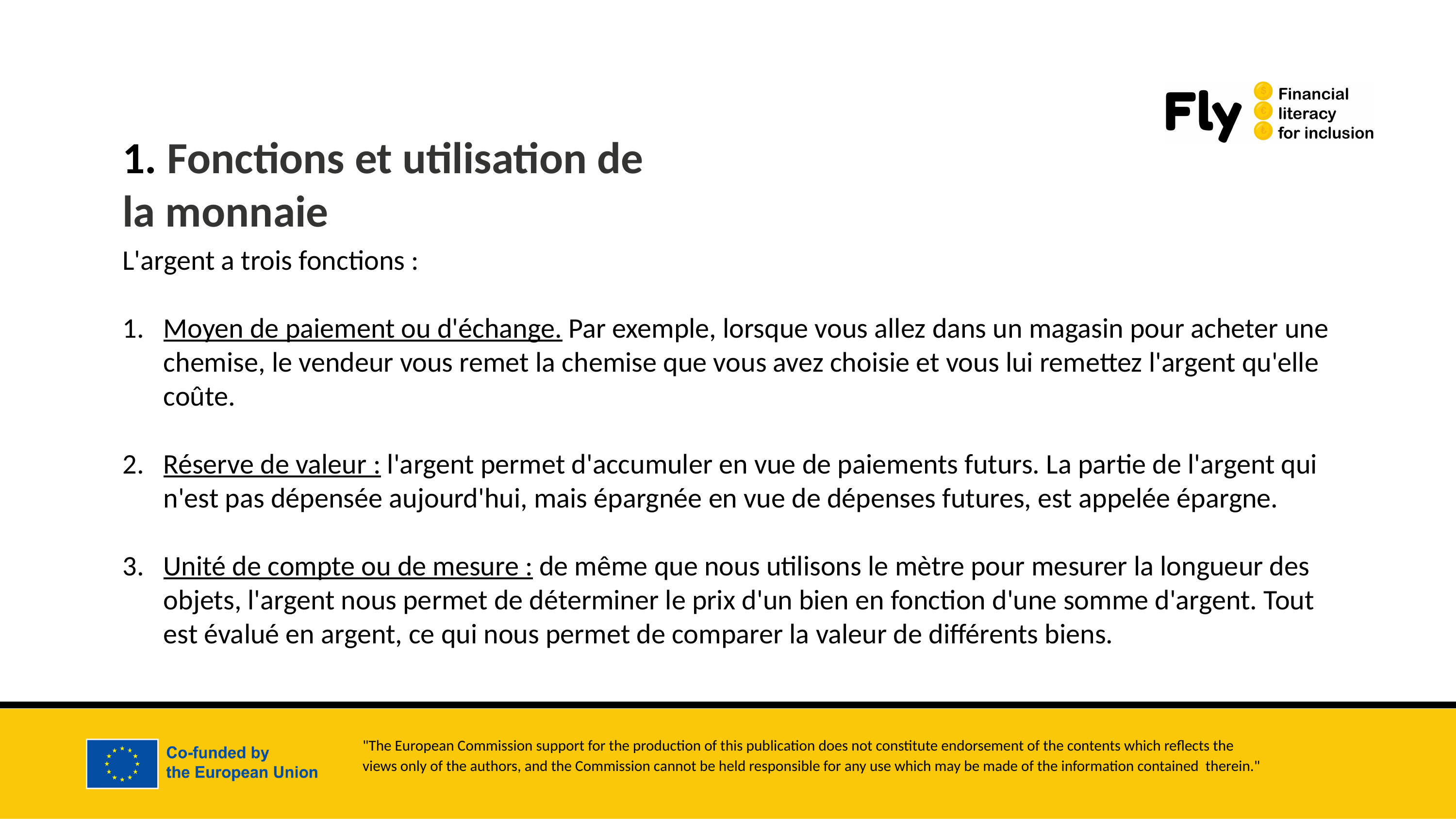

1. Fonctions et utilisation de la monnaie
L'argent a trois fonctions :

Moyen de paiement ou d'échange. Par exemple, lorsque vous allez dans un magasin pour acheter une chemise, le vendeur vous remet la chemise que vous avez choisie et vous lui remettez l'argent qu'elle coûte.

Réserve de valeur : l'argent permet d'accumuler en vue de paiements futurs. La partie de l'argent qui n'est pas dépensée aujourd'hui, mais épargnée en vue de dépenses futures, est appelée épargne.

Unité de compte ou de mesure : de même que nous utilisons le mètre pour mesurer la longueur des objets, l'argent nous permet de déterminer le prix d'un bien en fonction d'une somme d'argent. Tout est évalué en argent, ce qui nous permet de comparer la valeur de différents biens.